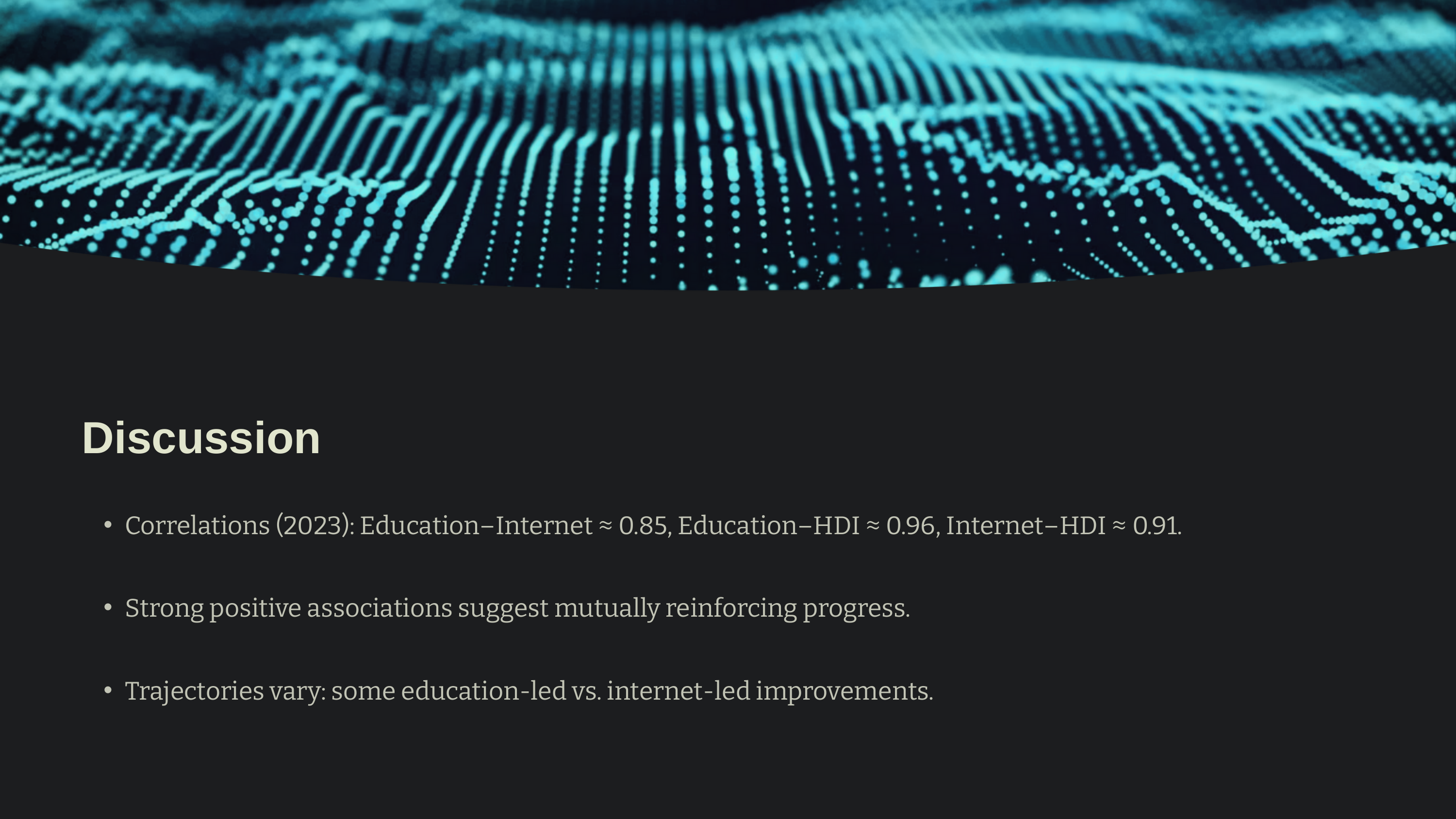

Discussion
Correlations (2023): Education–Internet ≈ 0.85, Education–HDI ≈ 0.96, Internet–HDI ≈ 0.91.

Strong positive associations suggest mutually reinforcing progress.

Trajectories vary: some education-led vs. internet-led improvements.